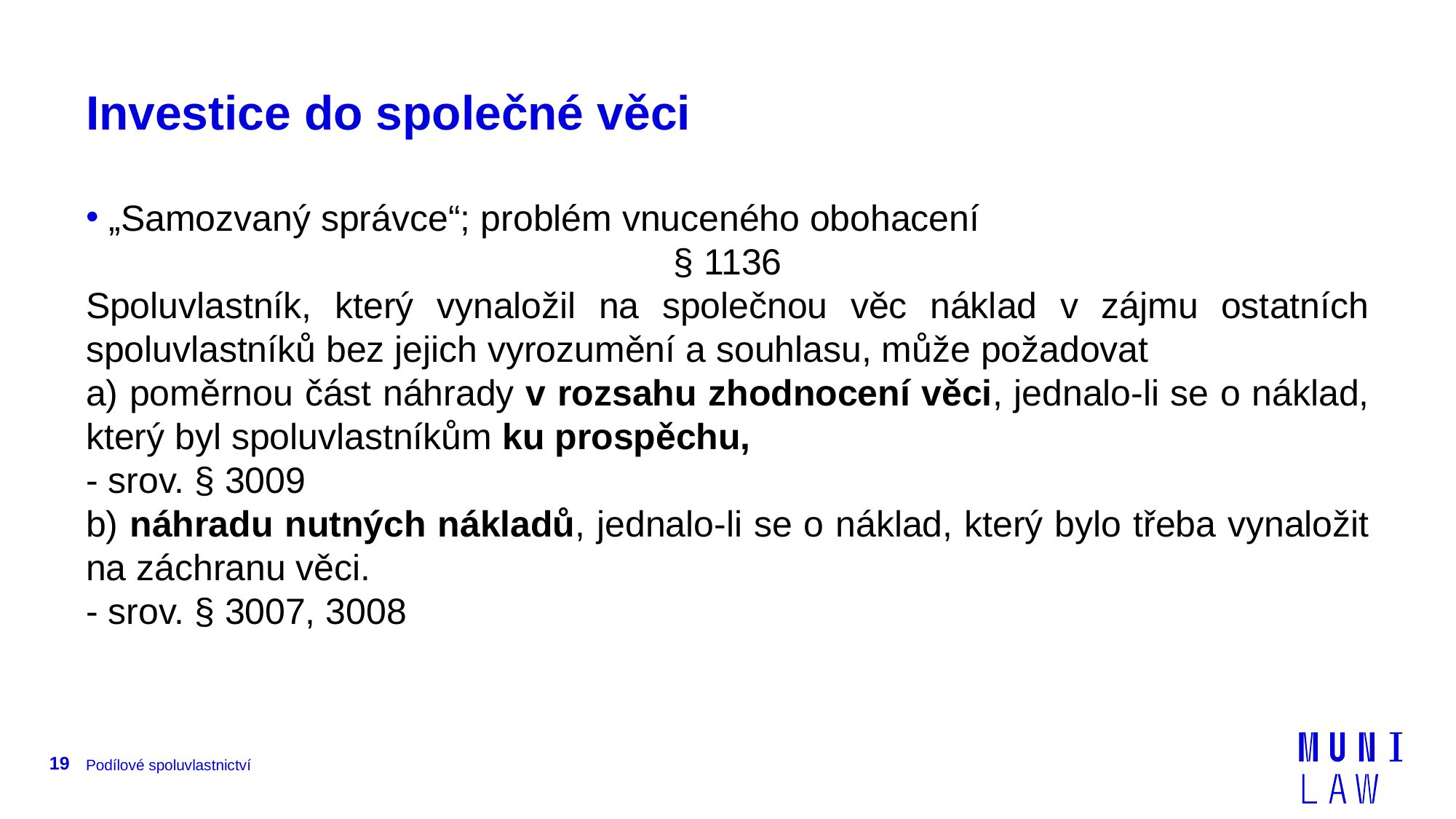

# Investice do společné věci
 „Samozvaný správce“; problém vnuceného obohacení
§ 1136
Spoluvlastník, který vynaložil na společnou věc náklad v zájmu ostatních spoluvlastníků bez jejich vyrozumění a souhlasu, může požadovat
a) poměrnou část náhrady v rozsahu zhodnocení věci, jednalo-li se o náklad, který byl spoluvlastníkům ku prospěchu,
- srov. § 3009
b) náhradu nutných nákladů, jednalo-li se o náklad, který bylo třeba vynaložit na záchranu věci.
- srov. § 3007, 3008
19
Podílové spoluvlastnictví